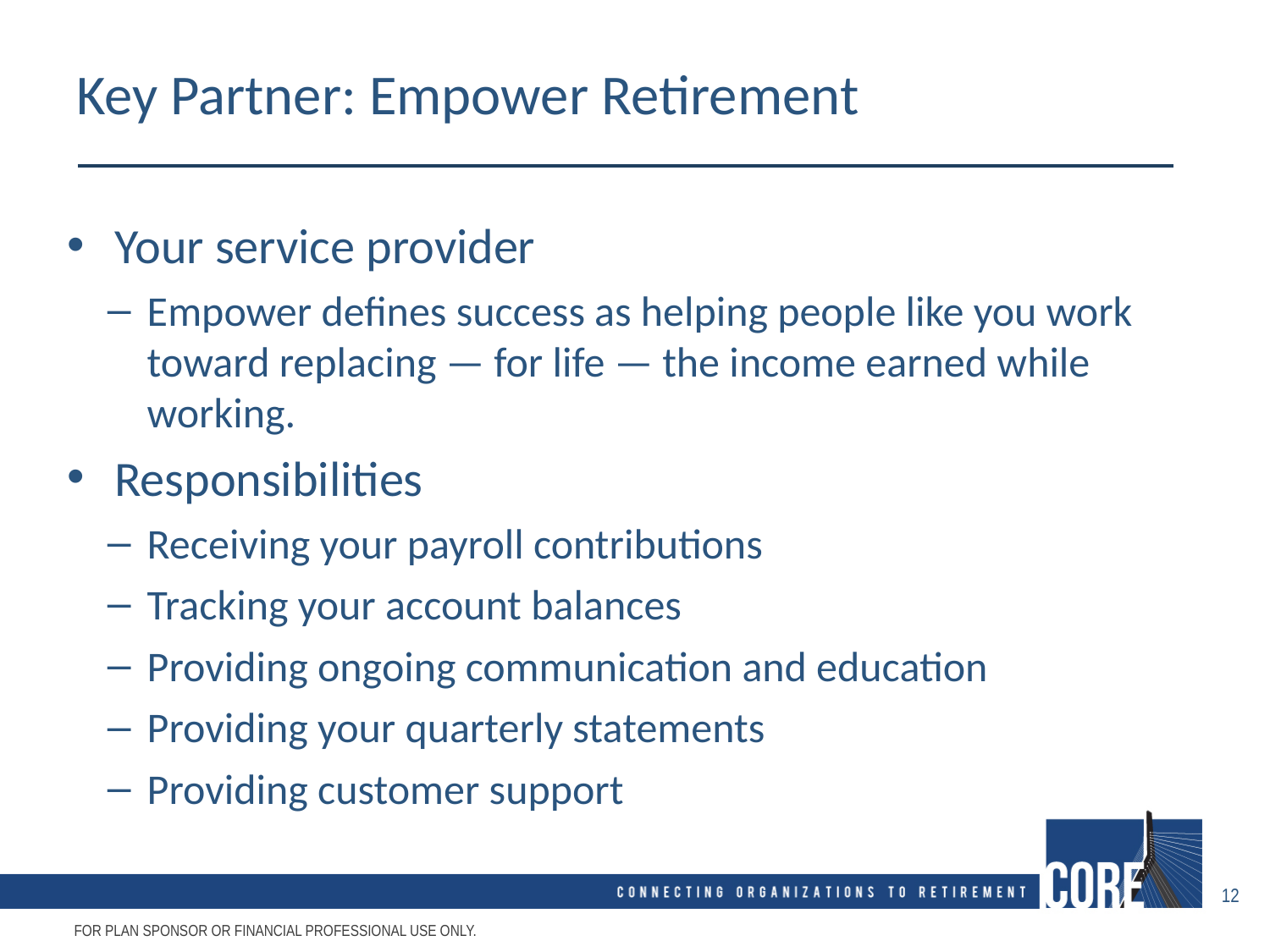

# Key Partner: Empower Retirement
Your service provider
Empower defines success as helping people like you work toward replacing — for life — the income earned while working.
Responsibilities
Receiving your payroll contributions
Tracking your account balances
Providing ongoing communication and education
Providing your quarterly statements
Providing customer support

12
FOR PLAN SPONSOR OR FINANCIAL PROFESSIONAL USE ONLY.